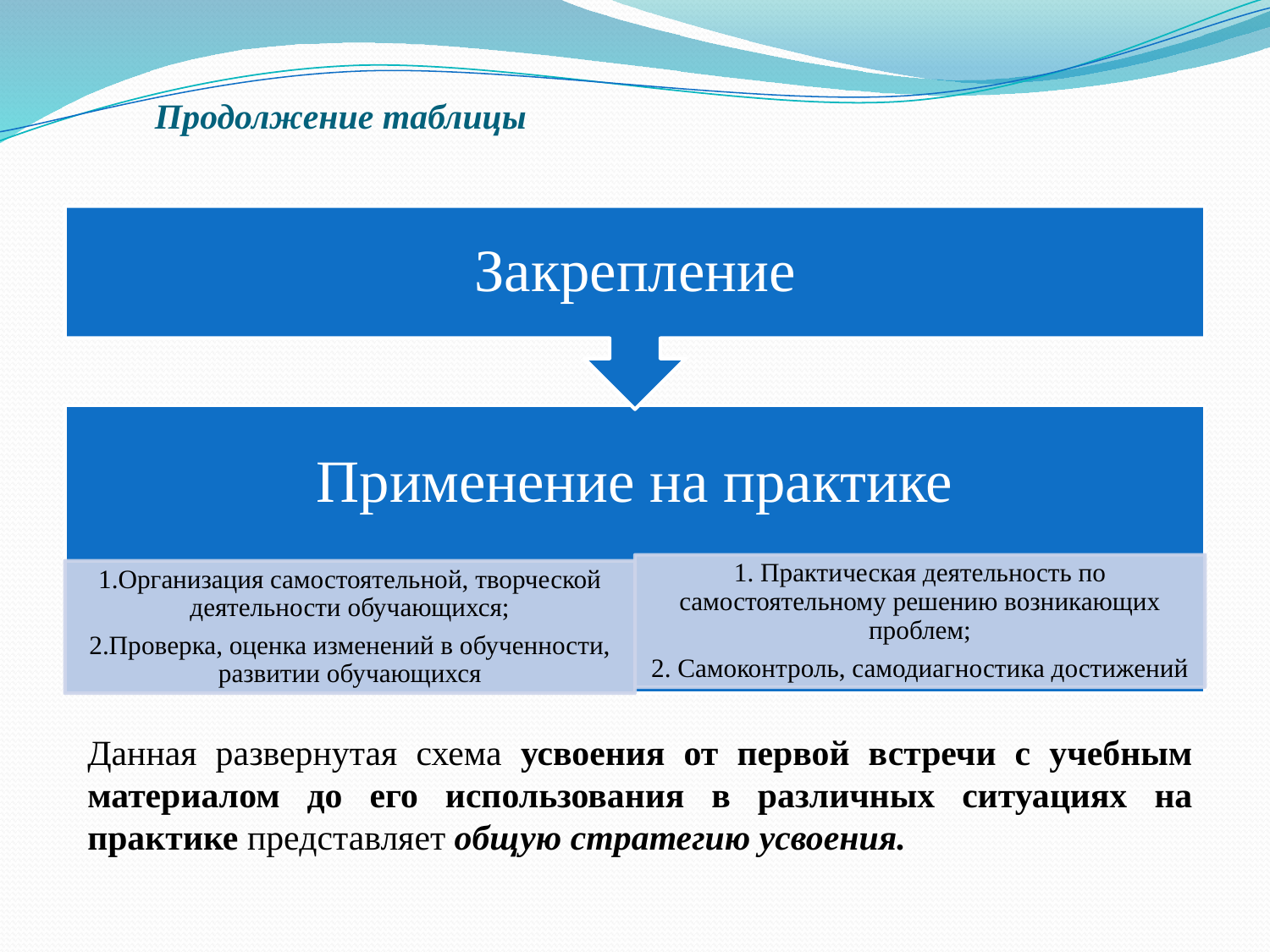

# Продолжение таблицы
Применение на практике
1.Организация самостоятельной, творческой деятельности обучающихся;
2.Проверка, оценка изменений в обученности, развитии обучающихся
1. Практическая деятельность по самостоятельному решению возникающих проблем;
2. Самоконтроль, самодиагностика достижений
Закрепление

Данная развернутая схема усвоения от первой встречи с учебным материалом до его использования в различных ситуациях на практике представляет общую стратегию усвоения.